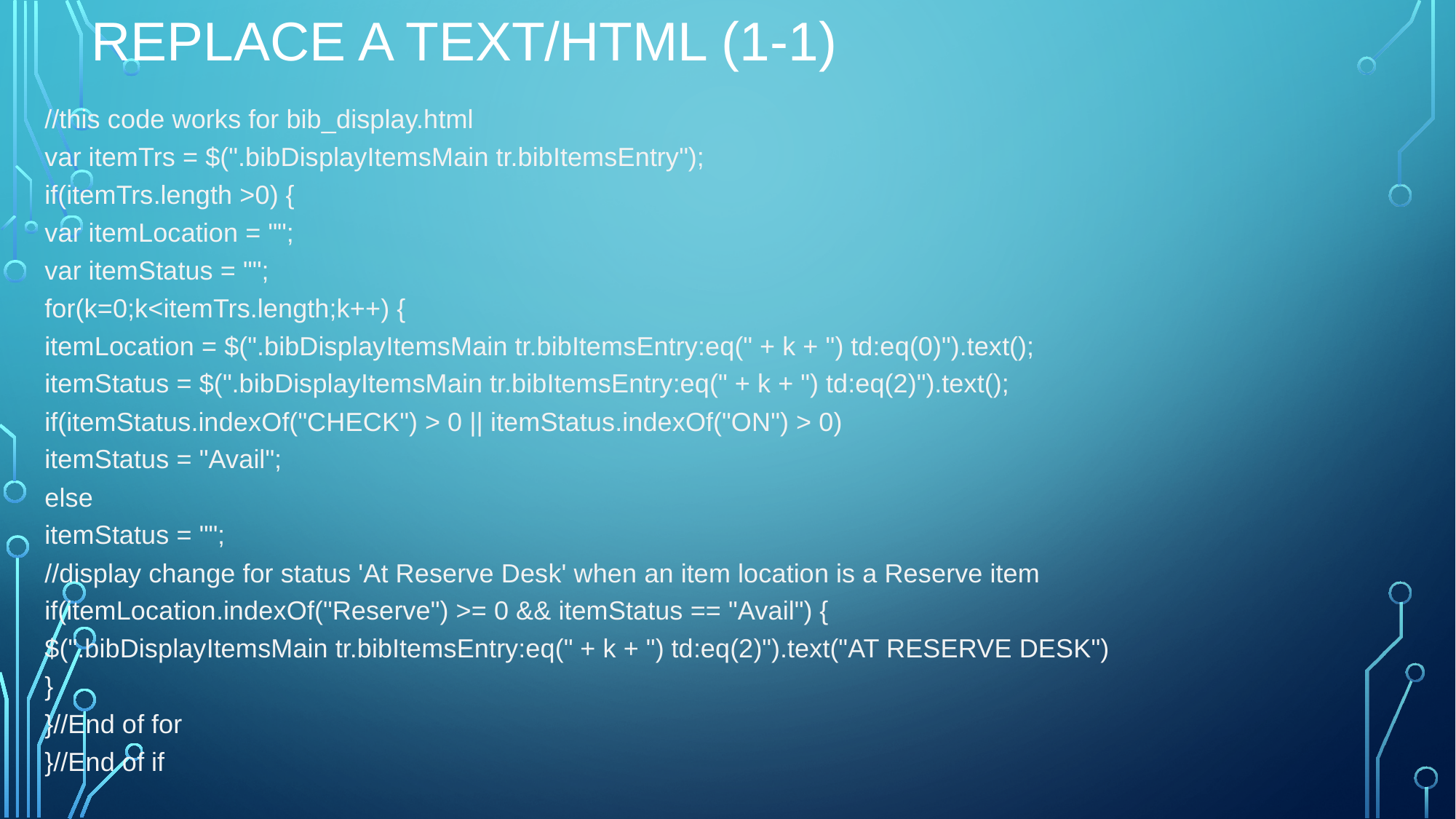

# Replace a Text/HTML (1-1)

	//this code works for bib_display.html
	var itemTrs = $(".bibDisplayItemsMain tr.bibItemsEntry");
	if(itemTrs.length >0) {
		var itemLocation = "";
		var itemStatus = "";
		for(k=0;k<itemTrs.length;k++) {
			itemLocation = $(".bibDisplayItemsMain tr.bibItemsEntry:eq(" + k + ") td:eq(0)").text();
			itemStatus = $(".bibDisplayItemsMain tr.bibItemsEntry:eq(" + k + ") td:eq(2)").text();
			if(itemStatus.indexOf("CHECK") > 0 || itemStatus.indexOf("ON") > 0)
				itemStatus = "Avail";
			else
				itemStatus = "";
			//display change for status 'At Reserve Desk' when an item location is a Reserve item
			if(itemLocation.indexOf("Reserve") >= 0 && itemStatus == "Avail") {
				$(".bibDisplayItemsMain tr.bibItemsEntry:eq(" + k + ") td:eq(2)").text("AT RESERVE DESK")
			}
		}//End of for
	}//End of if